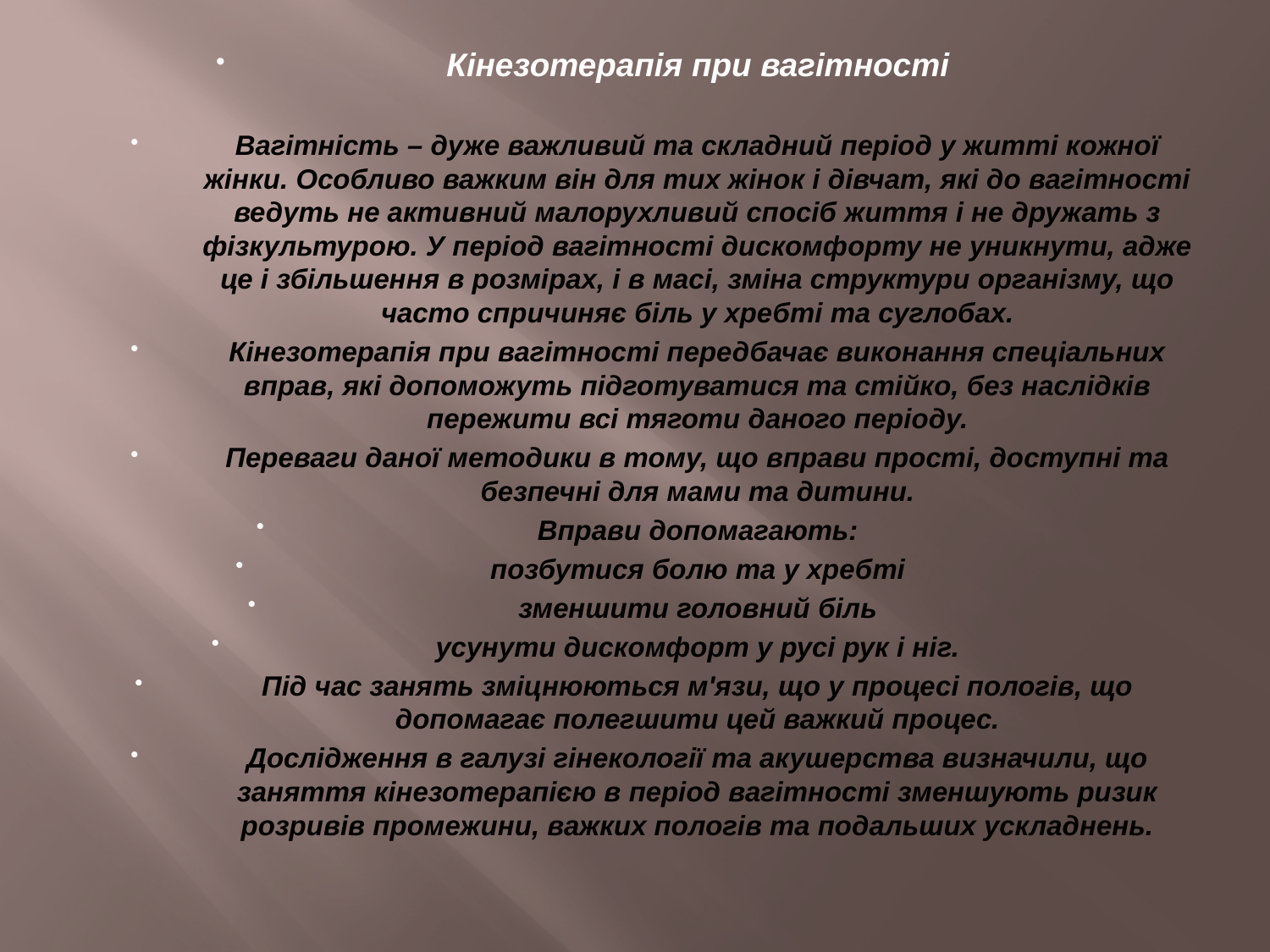

Кінезотерапія при вагітності

Вагітність – дуже важливий та складний період у житті кожної жінки. Особливо важким він для тих жінок і дівчат, які до вагітності ведуть не активний малорухливий спосіб життя і не дружать з фізкультурою. У період вагітності дискомфорту не уникнути, адже це і збільшення в розмірах, і в масі, зміна структури організму, що часто спричиняє біль у хребті та суглобах.
Кінезотерапія при вагітності передбачає виконання спеціальних вправ, які допоможуть підготуватися та стійко, без наслідків пережити всі тяготи даного періоду.
Переваги даної методики в тому, що вправи прості, доступні та безпечні для мами та дитини.
Вправи допомагають:
позбутися болю та у хребті
зменшити головний біль
усунути дискомфорт у русі рук і ніг.
Під час занять зміцнюються м'язи, що у процесі пологів, що допомагає полегшити цей важкий процес.
Дослідження в галузі гінекології та акушерства визначили, що заняття кінезотерапією в період вагітності зменшують ризик розривів промежини, важких пологів та подальших ускладнень.